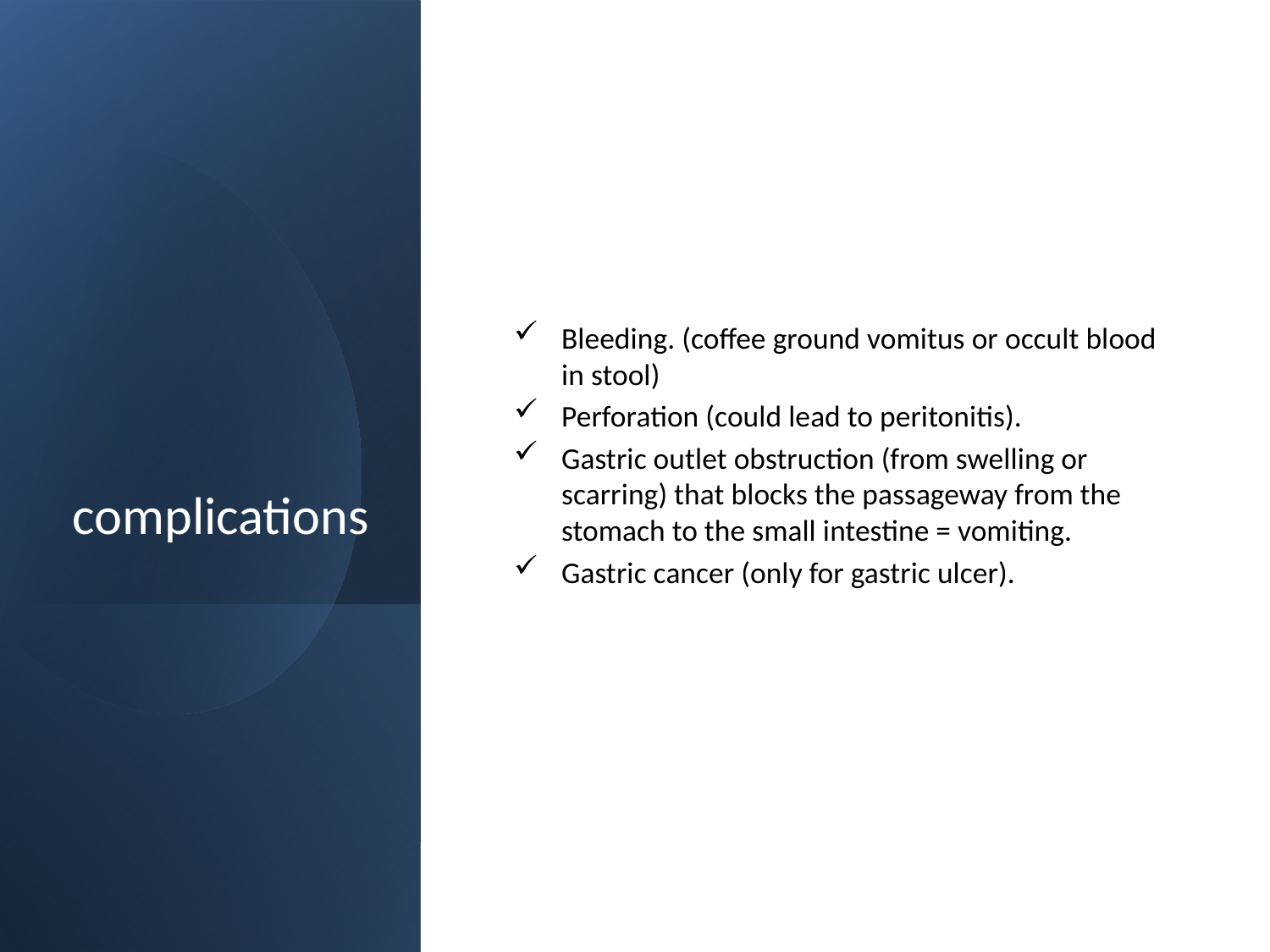

# complications

Bleeding. (coffee ground vomitus or occult blood in stool)
Perforation (could lead to peritonitis).
Gastric outlet obstruction (from swelling or scarring) that blocks the passageway from the stomach to the small intestine = vomiting.
Gastric cancer (only for gastric ulcer).